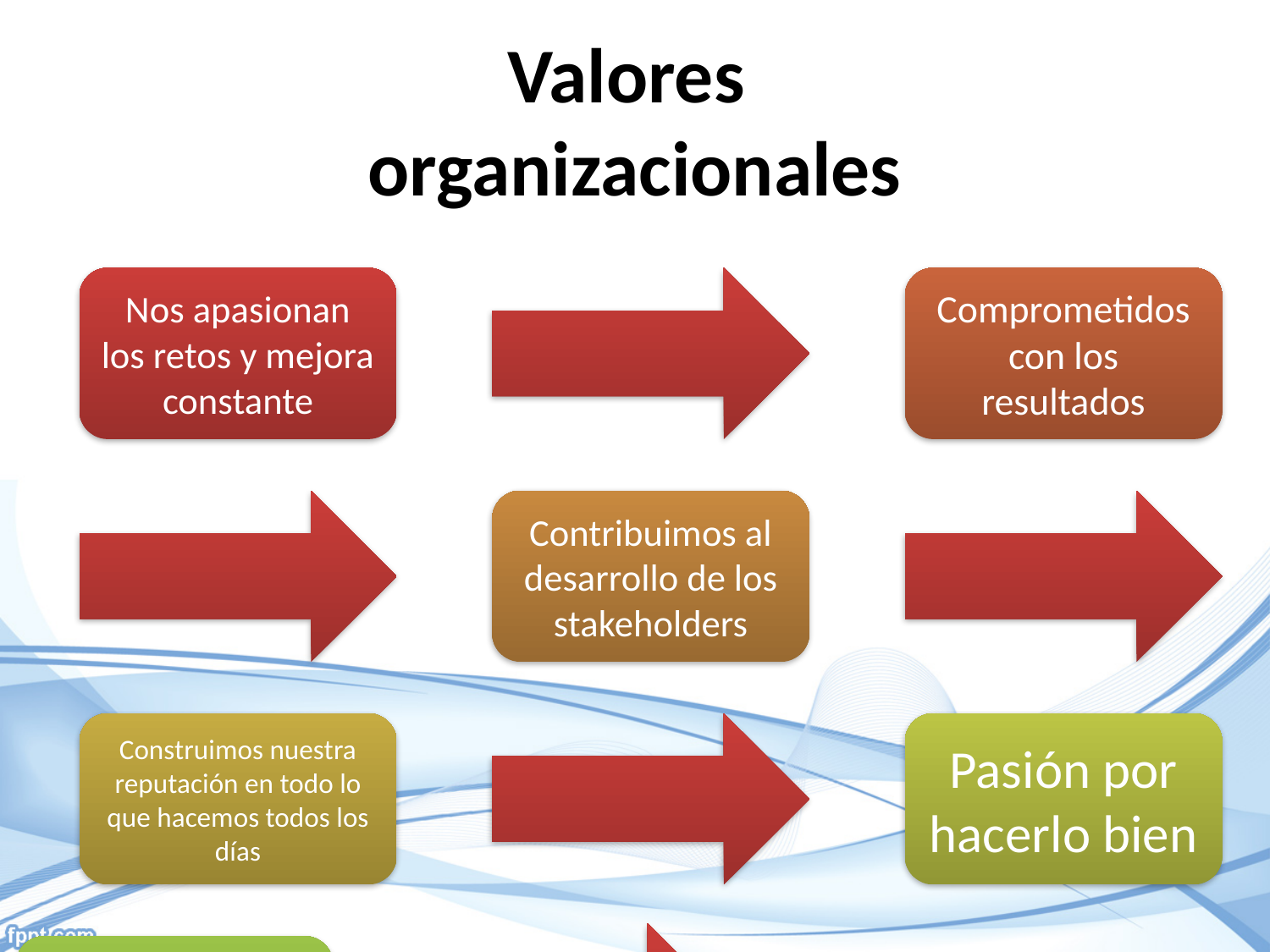

# Valores organizacionales
Nos apasionan los retos y mejora constante
Contribuimos al desarrollo de los stakeholders
Pasión por hacerlo bien
Comprometidos con los resultados
Construimos nuestra reputación en todo lo que hacemos todos los días